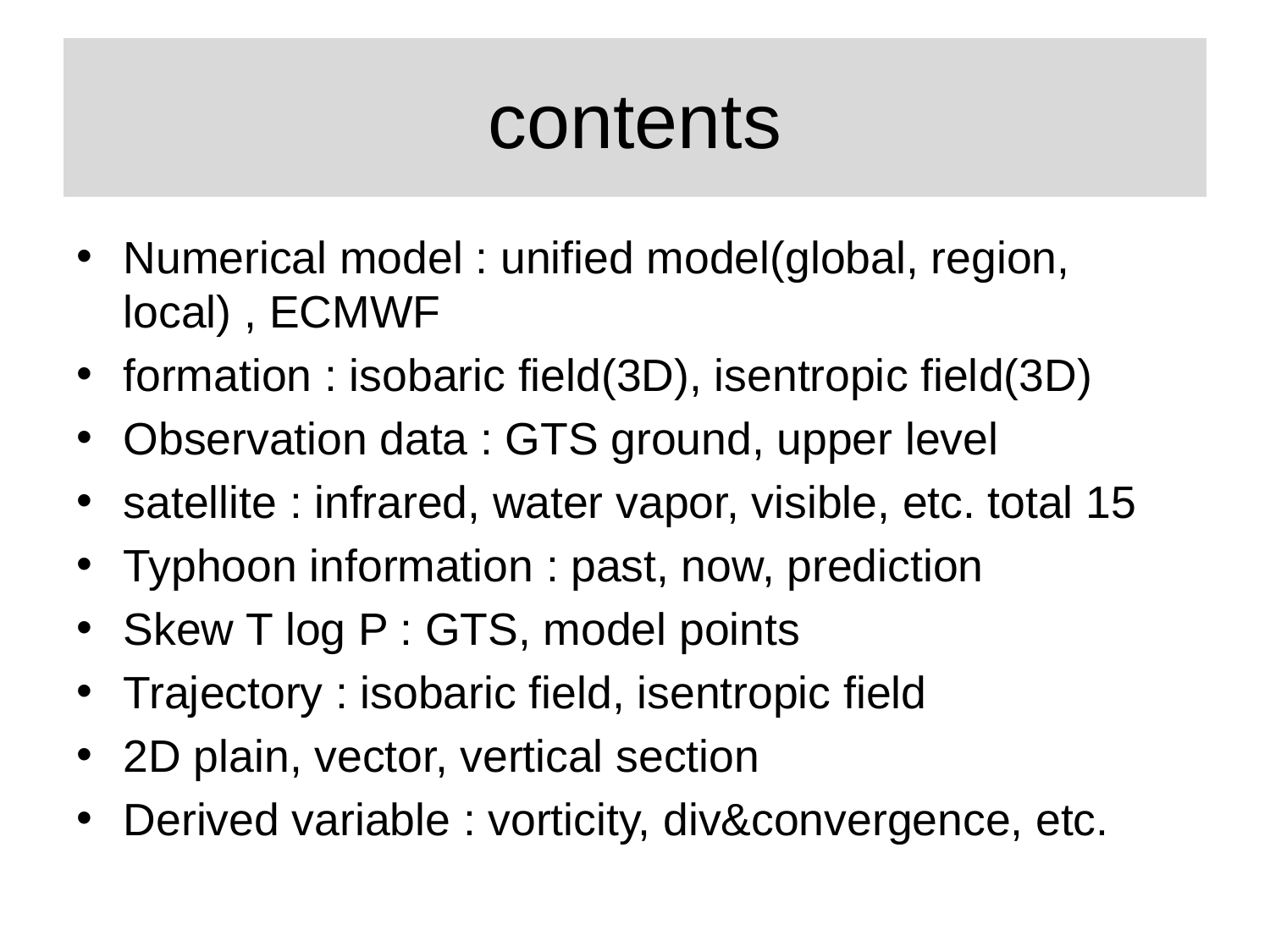

# contents
Numerical model : unified model(global, region, local) , ECMWF
formation : isobaric field(3D), isentropic field(3D)
Observation data : GTS ground, upper level
satellite : infrared, water vapor, visible, etc. total 15
Typhoon information : past, now, prediction
Skew T log P : GTS, model points
Trajectory : isobaric field, isentropic field
2D plain, vector, vertical section
Derived variable : vorticity, div&convergence, etc.